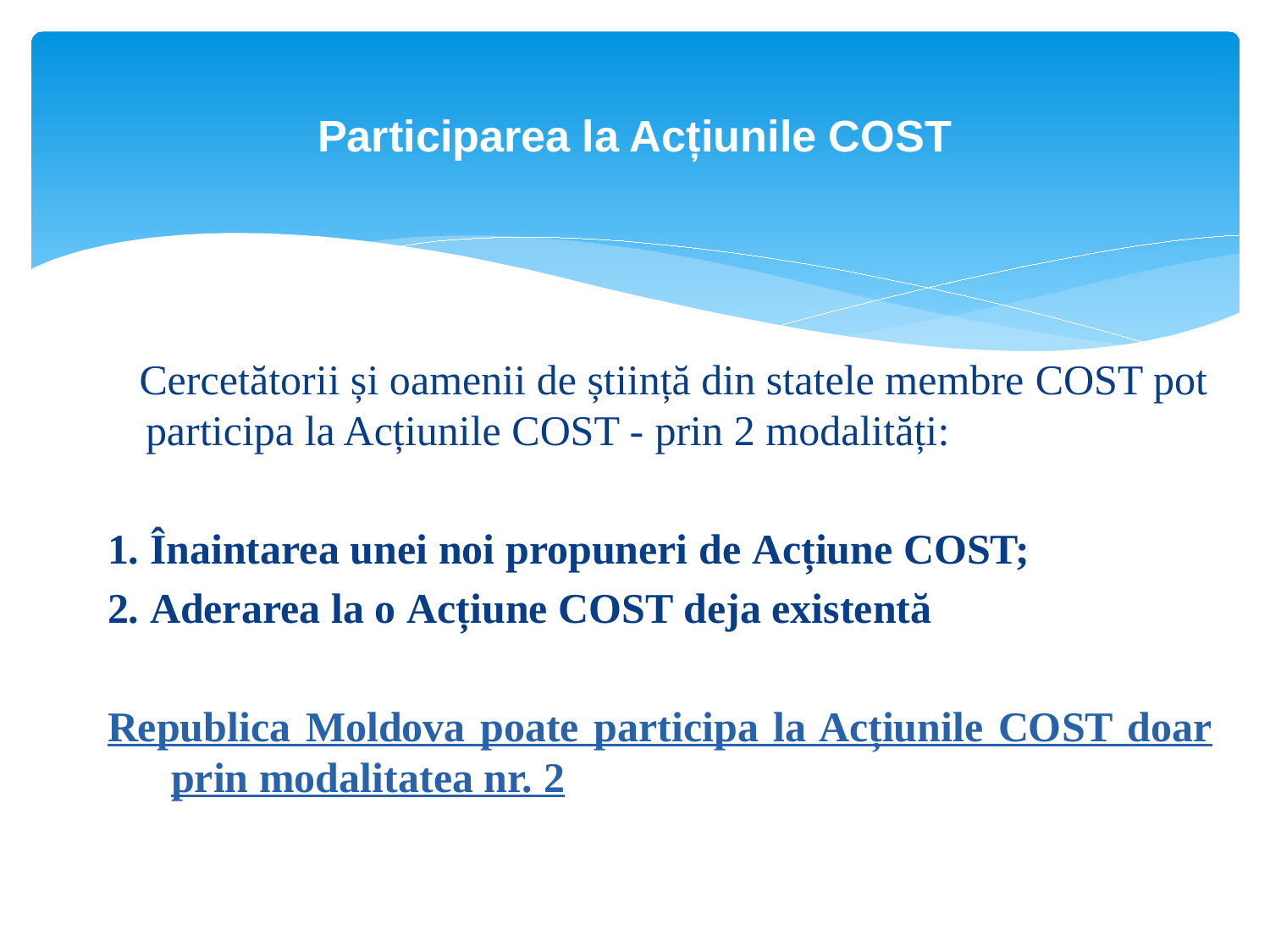

# Participarea la Acțiunile COST
   Cercetătorii și oamenii de știință din statele membre COST pot participa la Acțiunile COST - prin 2 modalități:

1. Înaintarea unei noi propuneri de Acțiune COST;
2. Aderarea la o Acțiune COST deja existentă

Republica Moldova poate participa la Acțiunile COST doar prin modalitatea nr. 2